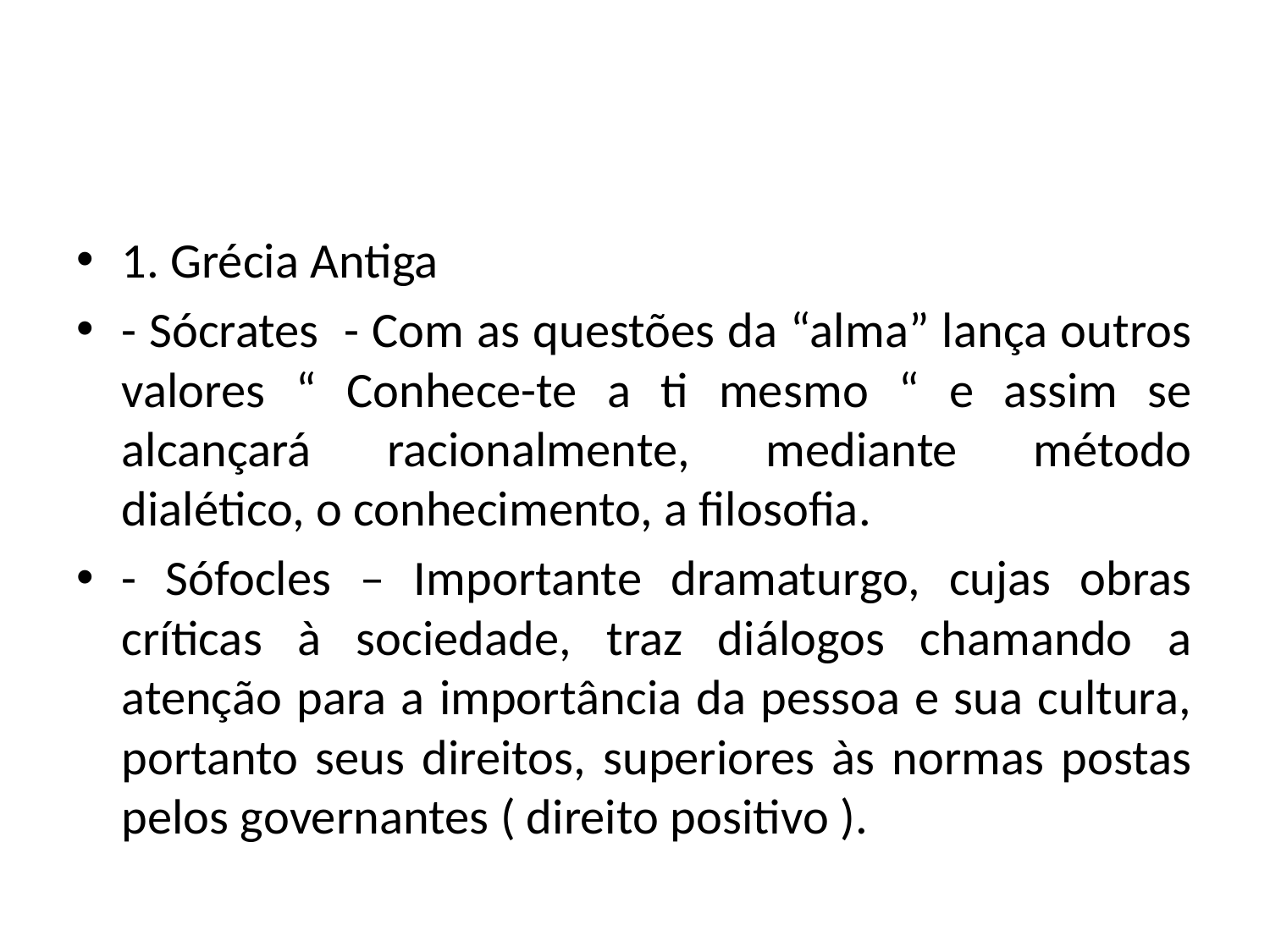

#
1. Grécia Antiga
- Sócrates  - Com as questões da “alma” lança outros valores “ Conhece-te a ti mesmo “ e assim se alcançará racionalmente, mediante método dialético, o conhecimento, a filosofia.
- Sófocles – Importante dramaturgo, cujas obras críticas à sociedade, traz diálogos chamando a atenção para a importância da pessoa e sua cultura, portanto seus direitos, superiores às normas postas pelos governantes ( direito positivo ).